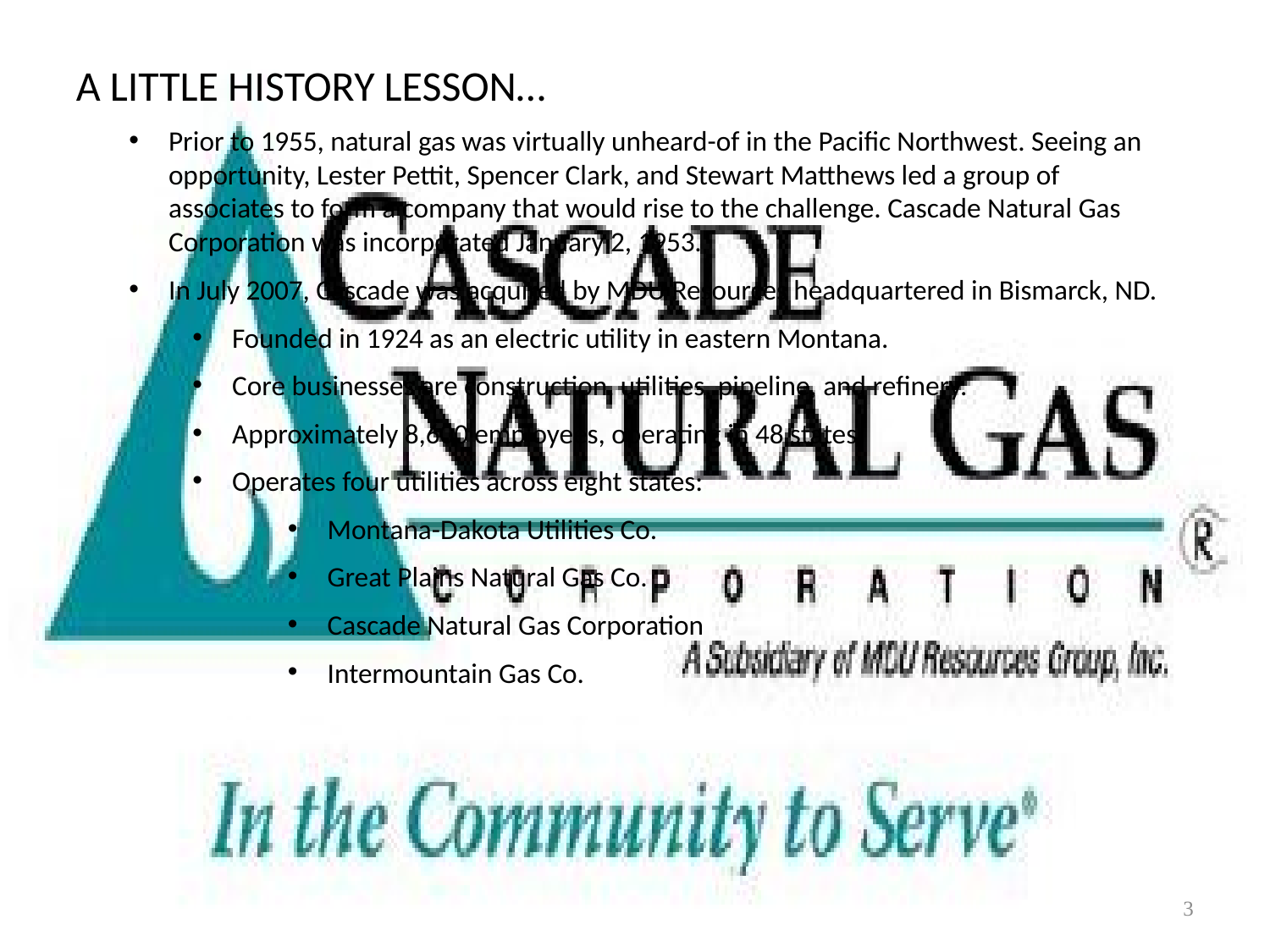

A LITTLE HISTORY LESSON…
Prior to 1955, natural gas was virtually unheard-of in the Pacific Northwest. Seeing an opportunity, Lester Pettit, Spencer Clark, and Stewart Matthews led a group of associates to form a company that would rise to the challenge. Cascade Natural Gas Corporation was incorporated January 2, 1953.
In July 2007, Cascade was acquired by MDU Resources headquartered in Bismarck, ND.
Founded in 1924 as an electric utility in eastern Montana.
Core businesses are construction, utilities, pipeline, and refinery.
Approximately 8,600 employees, operating in 48 states.
Operates four utilities across eight states:
Montana-Dakota Utilities Co.
Great Plains Natural Gas Co.
Cascade Natural Gas Corporation
Intermountain Gas Co.

3